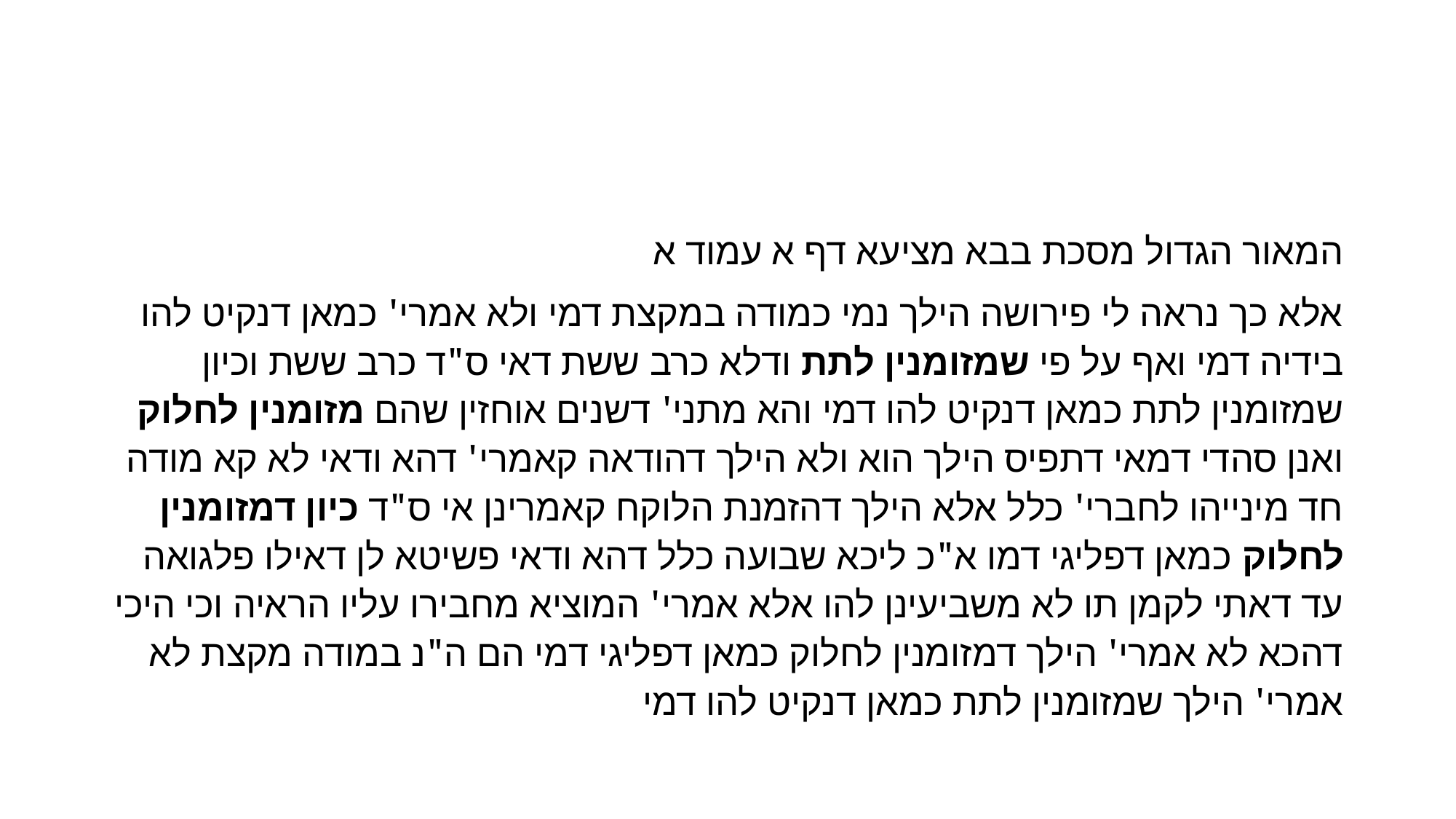

#
המאור הגדול מסכת בבא מציעא דף א עמוד א
אלא כך נראה לי פירושה הילך נמי כמודה במקצת דמי ולא אמרי' כמאן דנקיט להו בידיה דמי ואף על פי שמזומנין לתת ודלא כרב ששת דאי ס"ד כרב ששת וכיון שמזומנין לתת כמאן דנקיט להו דמי והא מתני' דשנים אוחזין שהם מזומנין לחלוק ואנן סהדי דמאי דתפיס הילך הוא ולא הילך דהודאה קאמרי' דהא ודאי לא קא מודה חד מינייהו לחברי' כלל אלא הילך דהזמנת הלוקח קאמרינן אי ס"ד כיון דמזומנין לחלוק כמאן דפליגי דמו א"כ ליכא שבועה כלל דהא ודאי פשיטא לן דאילו פלגואה עד דאתי לקמן תו לא משביעינן להו אלא אמרי' המוציא מחבירו עליו הראיה וכי היכי דהכא לא אמרי' הילך דמזומנין לחלוק כמאן דפליגי דמי הם ה"נ במודה מקצת לא אמרי' הילך שמזומנין לתת כמאן דנקיט להו דמי